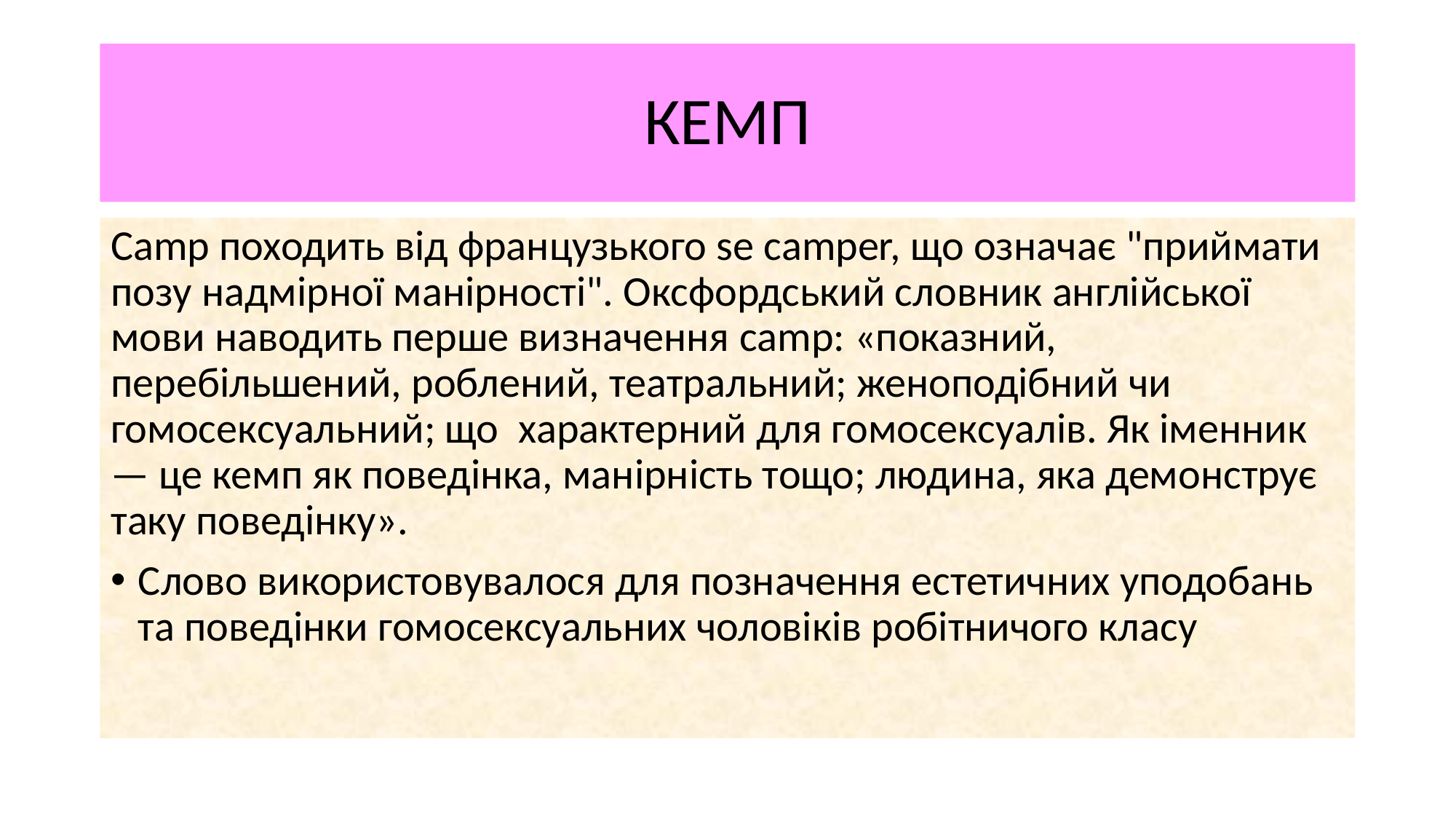

# КЕМП
Camp походить від французького se camper, що означає "приймати позу надмірної манірності". Оксфордський словник англійської мови наводить перше визначення camp: «показний, перебільшений, роблений, театральний; женоподібний чи гомосексуальний; що  характерний для гомосексуалів. Як іменник — це кемп як поведінка, манірність тощо; людина, яка демонструє таку поведінку».
Cлово використовувалося для позначення естетичних уподобань та поведінки гомосексуальних чоловіків робітничого класу